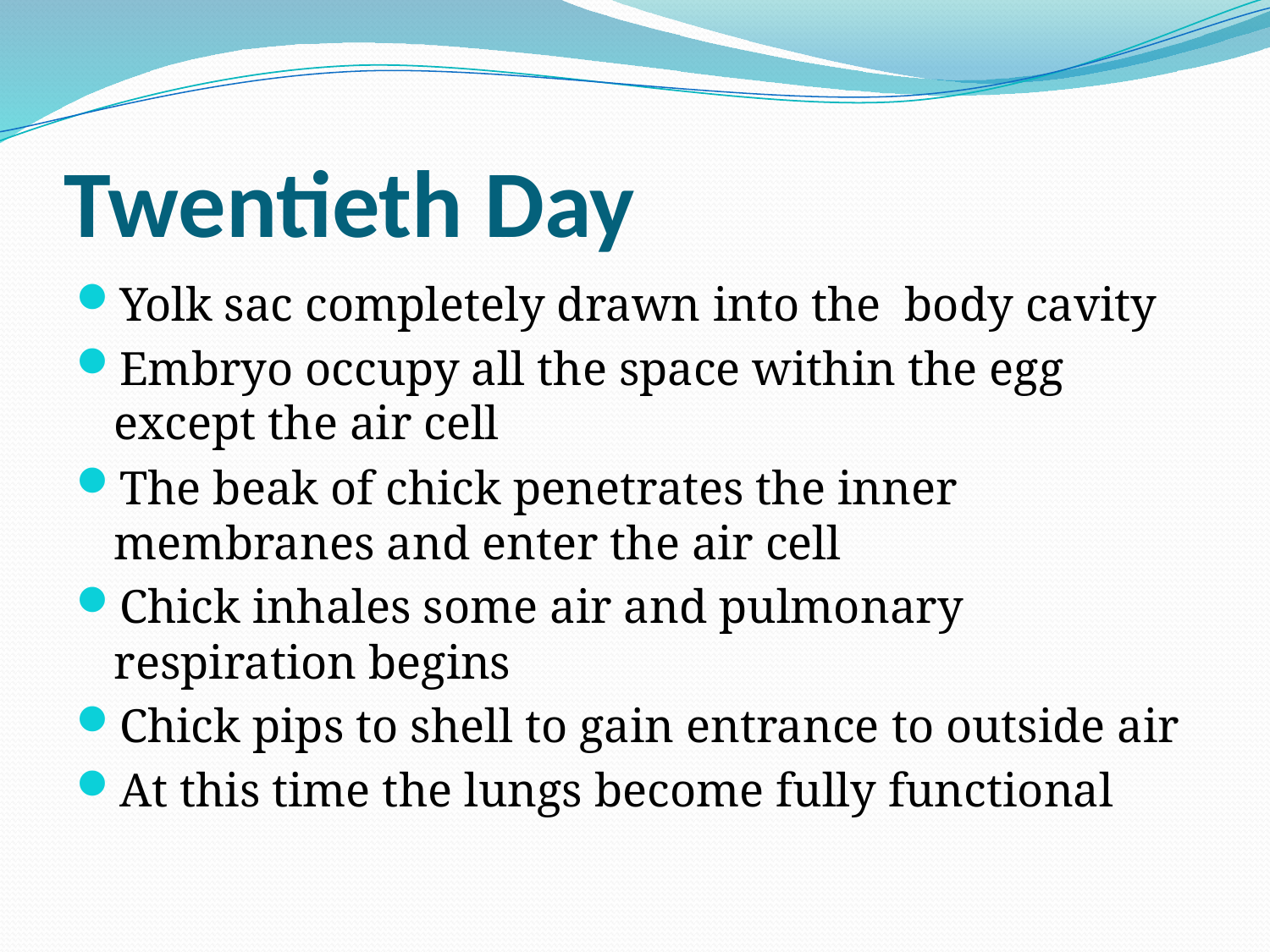

# Twentieth Day
Yolk sac completely drawn into the  body cavity
Embryo occupy all the space within the egg except the air cell
The beak of chick penetrates the inner membranes and enter the air cell
Chick inhales some air and pulmonary respiration begins
Chick pips to shell to gain entrance to outside air
At this time the lungs become fully functional